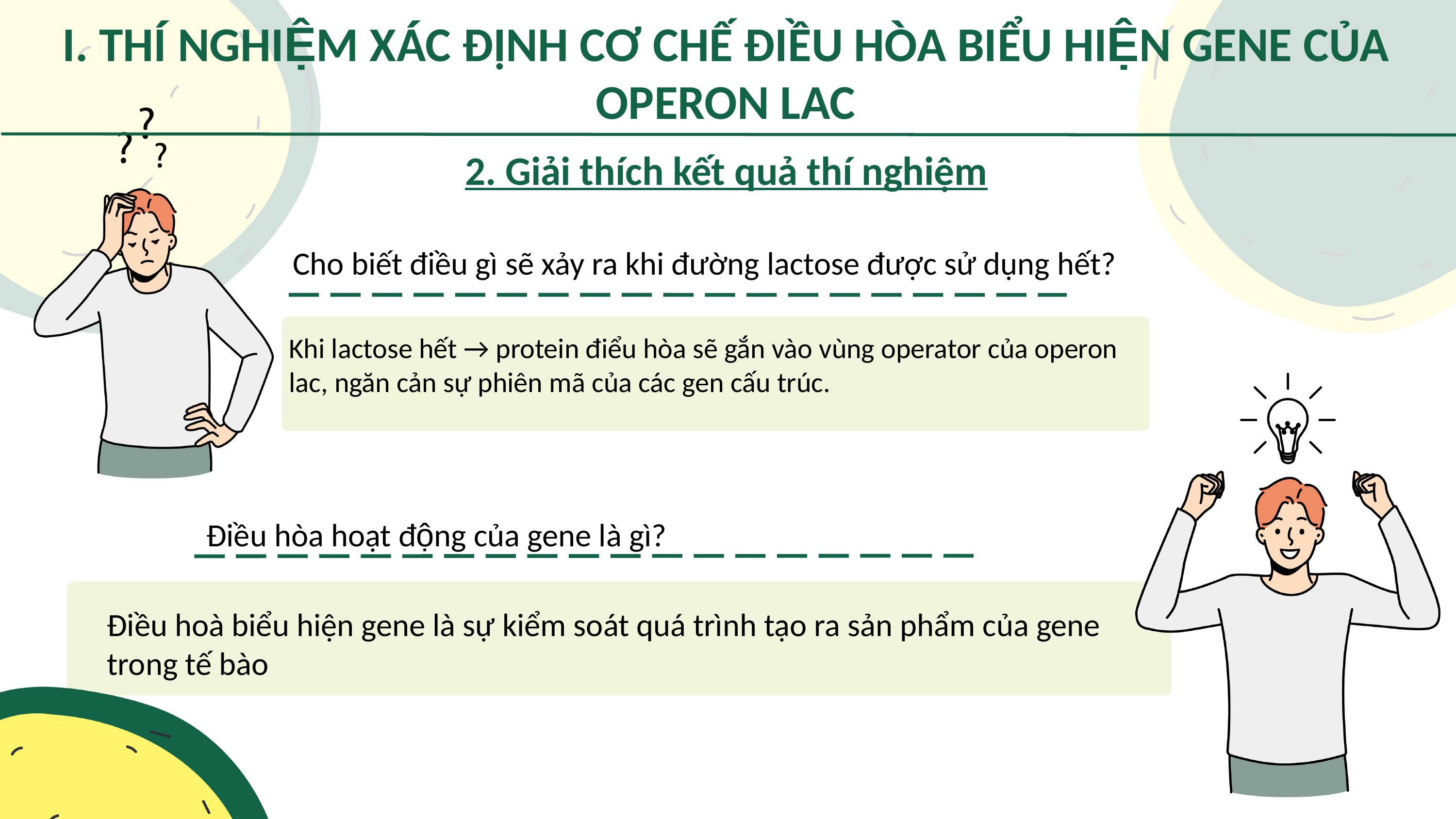

I. THÍ NGHIỆM XÁC ĐỊNH CƠ CHẾ ĐIỀU HÒA BIỂU HIỆN GENE CỦA OPERON LAC

2. Giải thích kết quả thí nghiệm
Cho biết điều gì sẽ xảy ra khi đường lactose được sử dụng hết?

Khi lactose hết → protein điểu hòa sẽ gắn vào vùng operator của operon lac, ngăn cản sự phiên mã của các gen cấu trúc.

Điều hòa hoạt động của gene là gì?

Điều hoà biểu hiện gene là sự kiểm soát quá trình tạo ra sản phẩm của gene trong tế bào